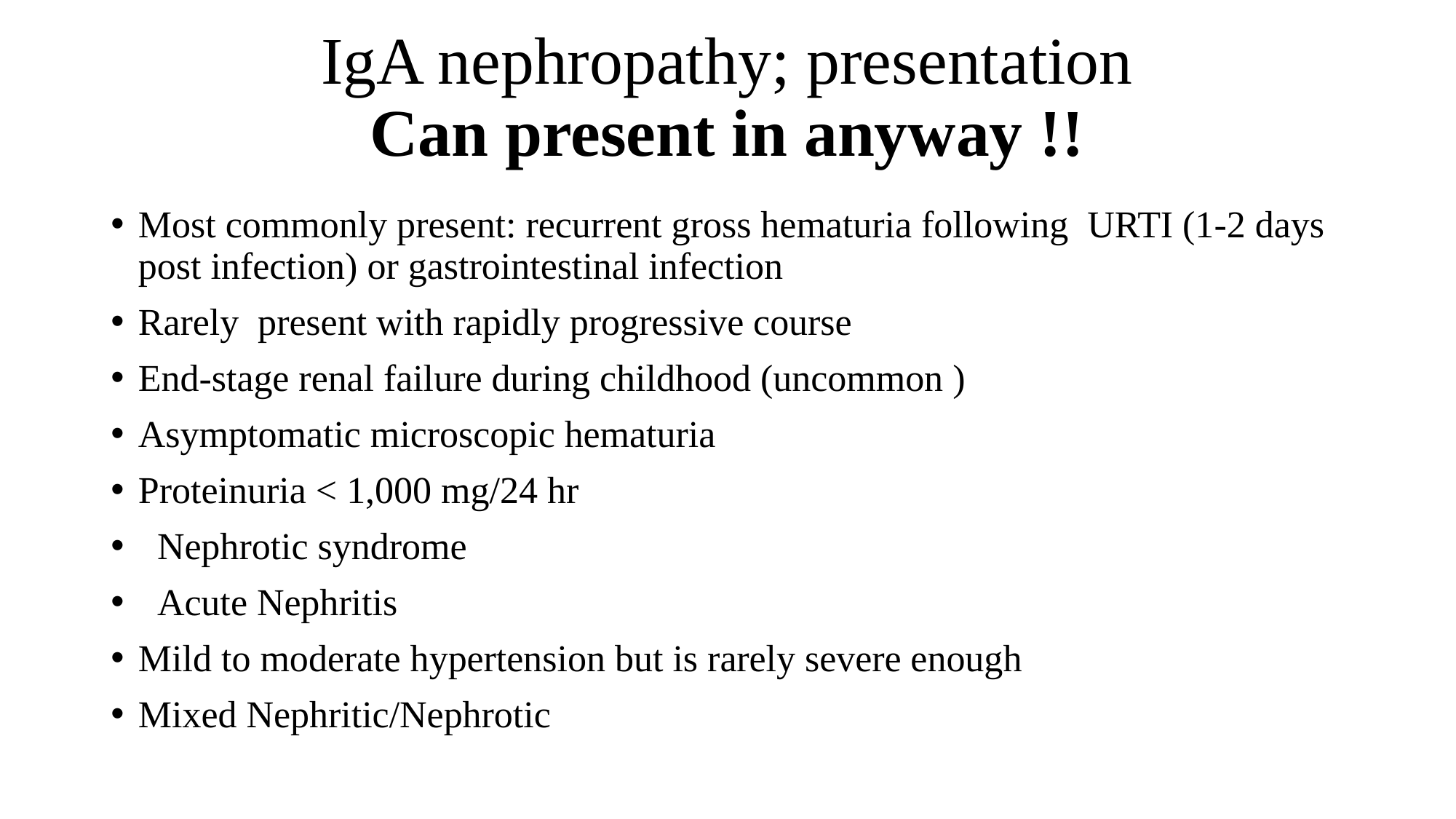

# IgA nephropathy; presentation Can present in anyway !!
Most commonly present: recurrent gross hematuria following  URTI (1-2 days post infection) or gastrointestinal infection
Rarely  present with rapidly progressive course
End-stage renal failure during childhood (uncommon )
Asymptomatic microscopic hematuria
Proteinuria < 1,000 mg/24 hr
  Nephrotic syndrome
  Acute Nephritis
Mild to moderate hypertension but is rarely severe enough
Mixed Nephritic/Nephrotic